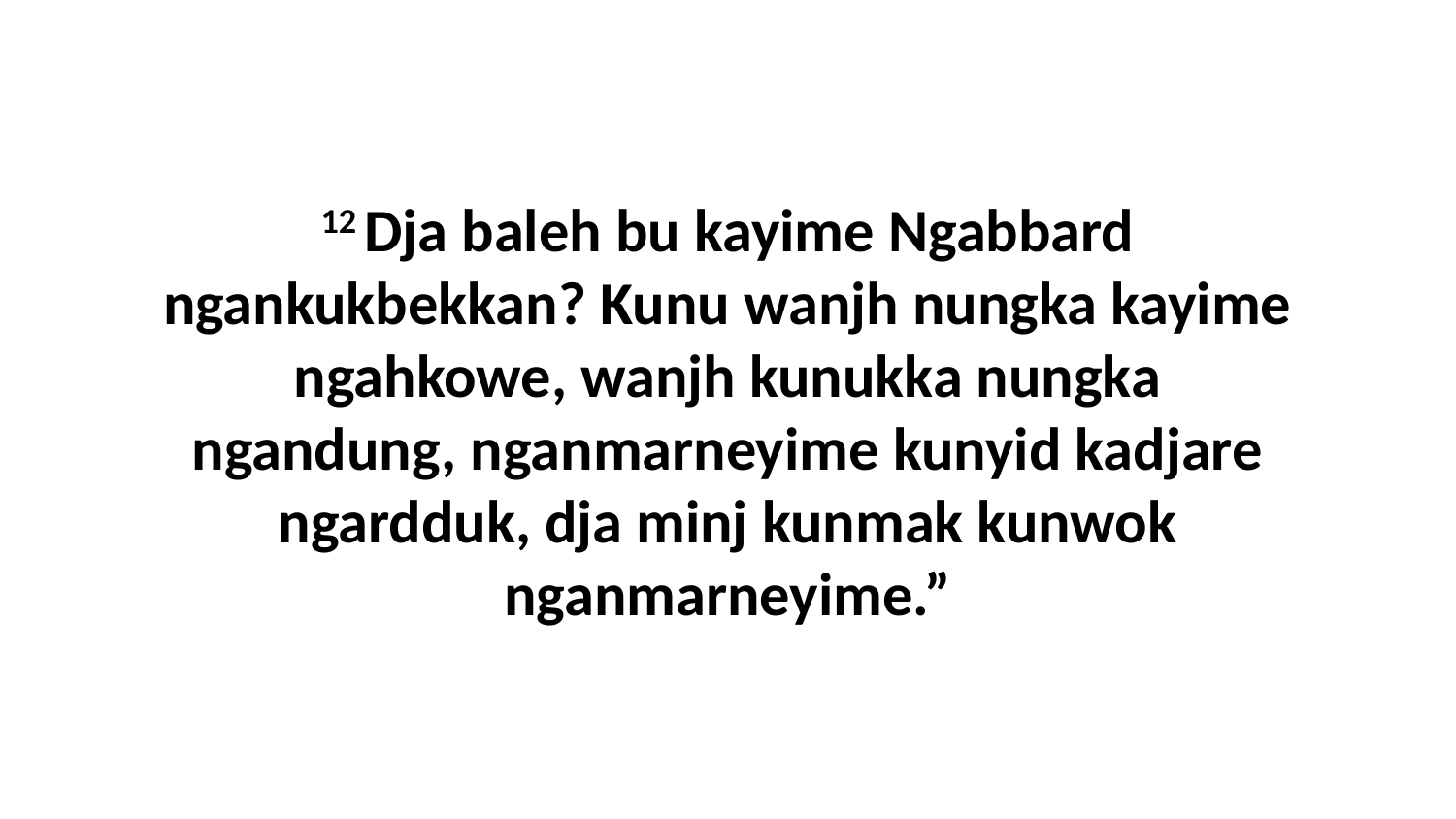

12 Dja baleh bu kayime Ngabbard ngankukbekkan? Kunu wanjh nungka kayime ngahkowe, wanjh kunukka nungka ngandung, nganmarneyime kunyid kadjare ngardduk, dja minj kunmak kunwok nganmarneyime.”